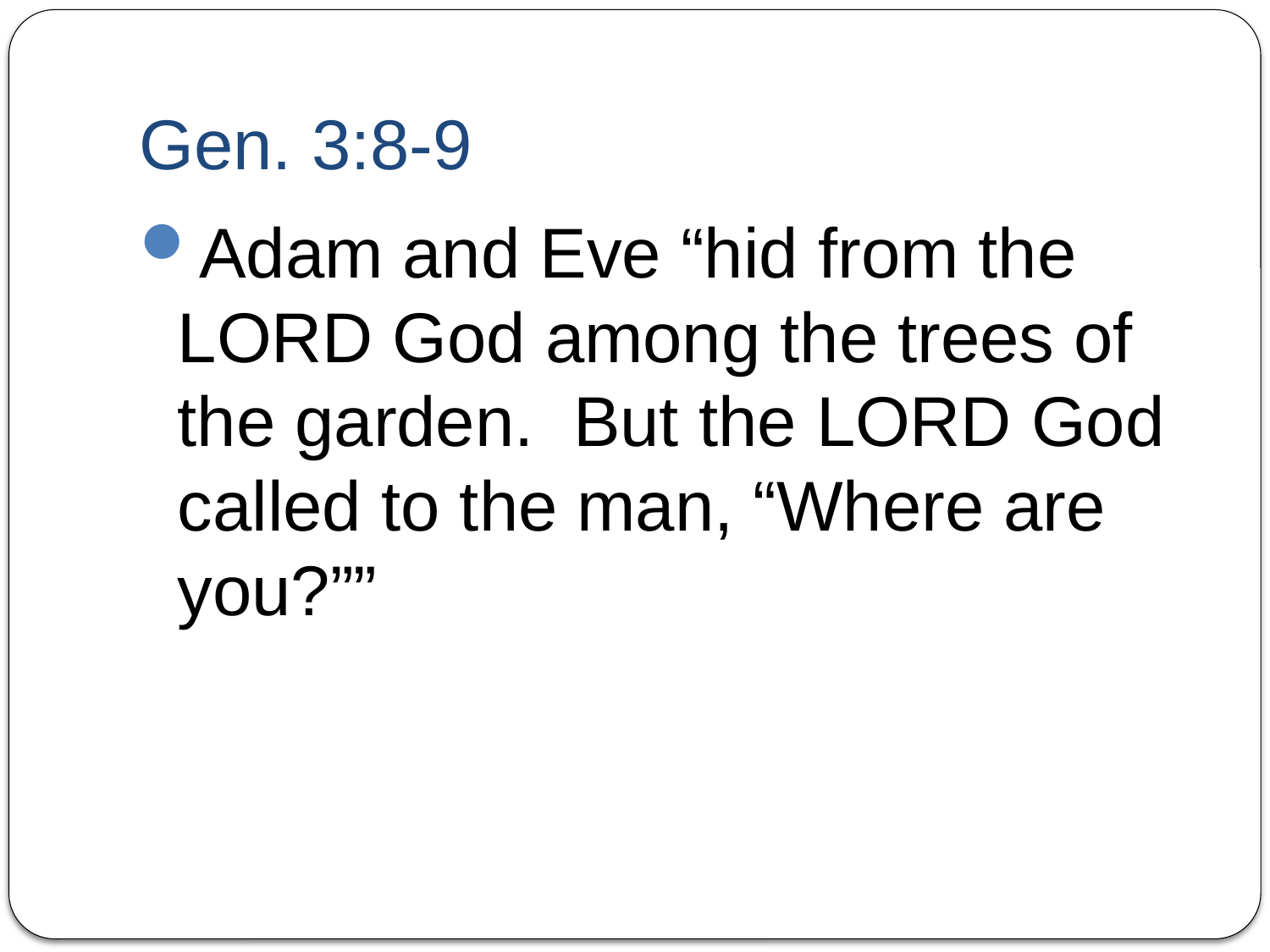

# Gen. 3:8-9
Adam and Eve “hid from the LORD God among the trees of the garden.  But the LORD God called to the man, “Where are you?””